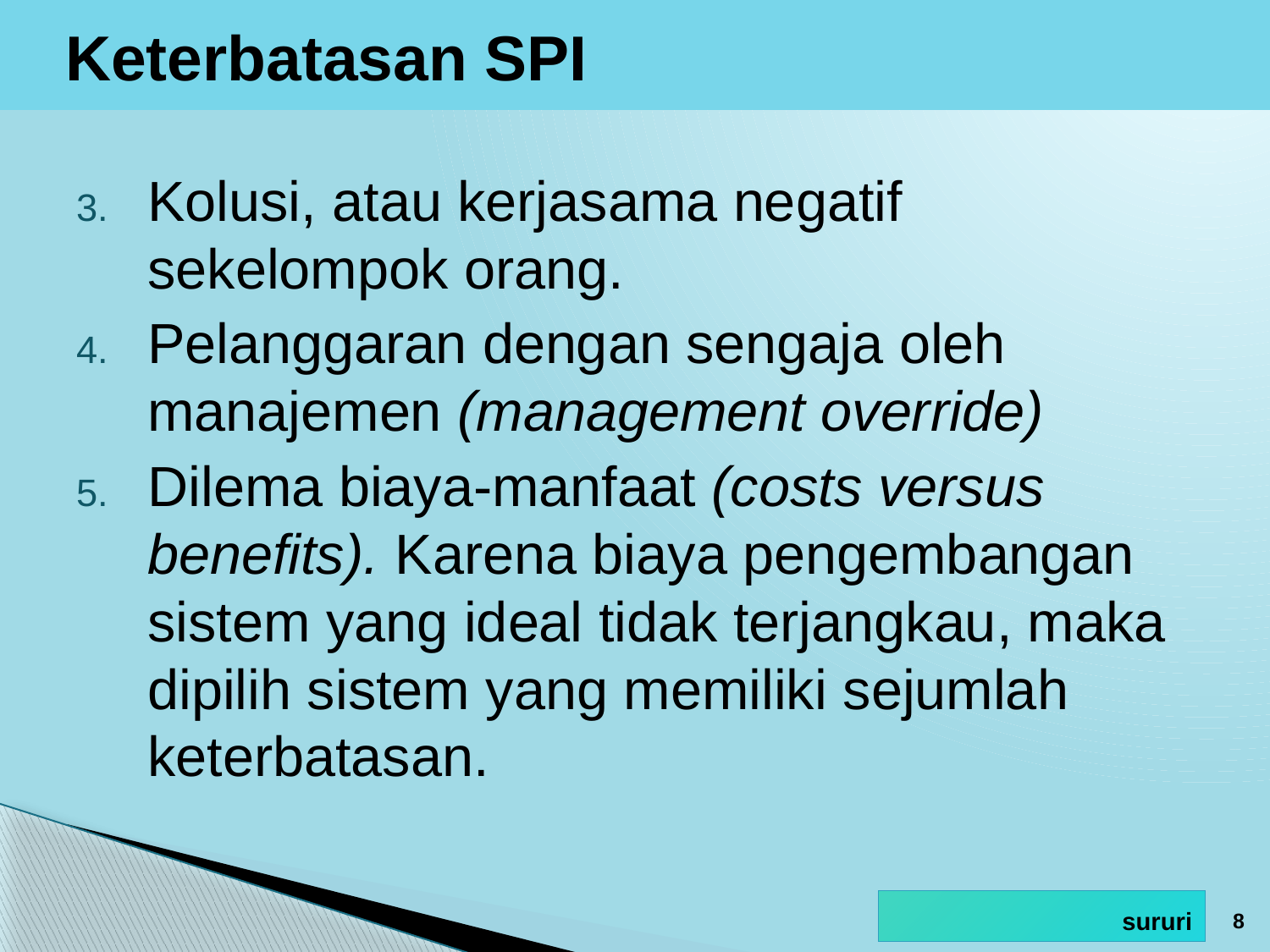

# Keterbatasan SPI
Kolusi, atau kerjasama negatif sekelompok orang.
Pelanggaran dengan sengaja oleh manajemen (management override)
Dilema biaya-manfaat (costs versus benefits). Karena biaya pengembangan sistem yang ideal tidak terjangkau, maka dipilih sistem yang memiliki sejumlah keterbatasan.
8
sururi